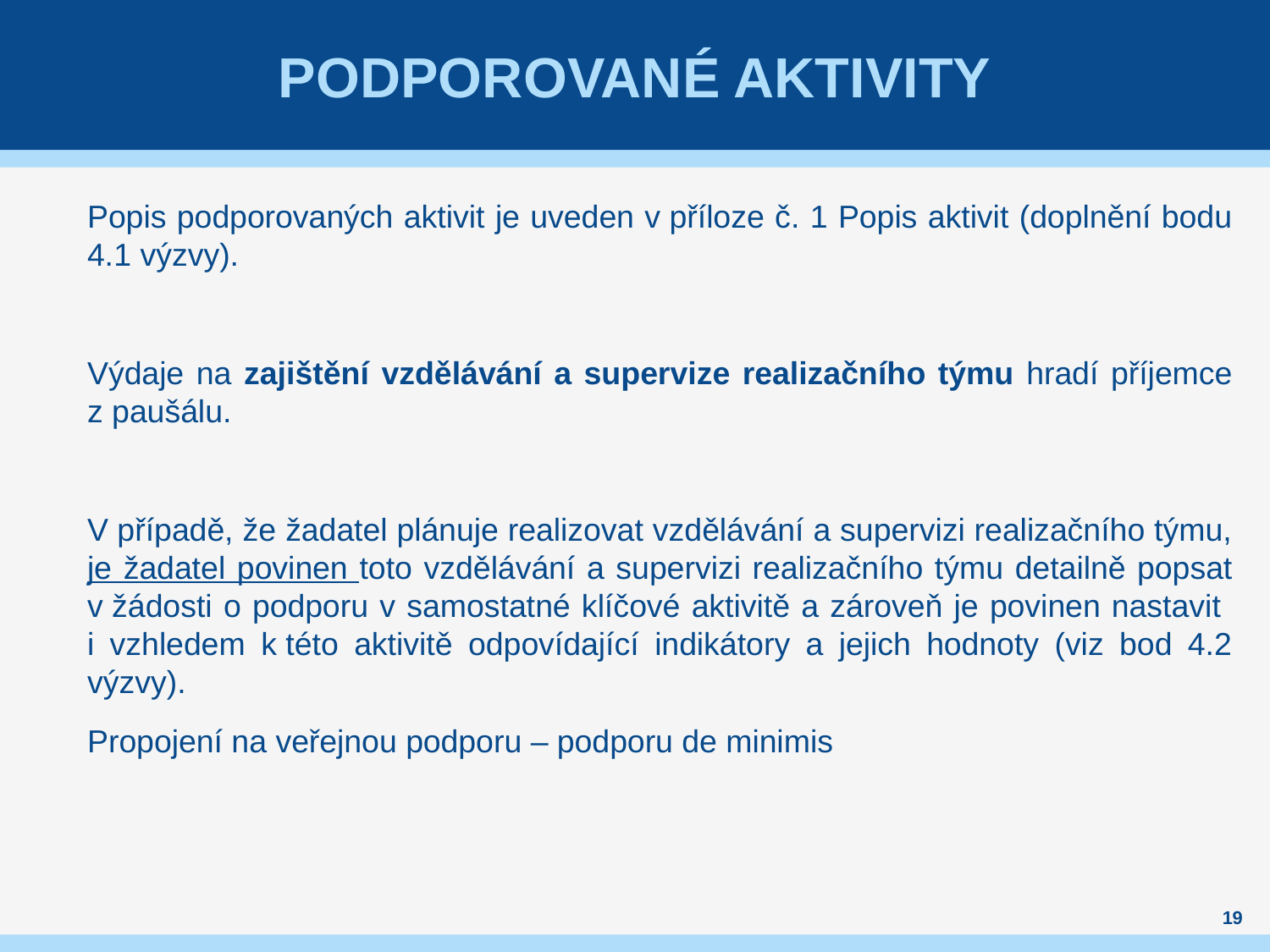

# Podporované aktivity
Popis podporovaných aktivit je uveden v příloze č. 1 Popis aktivit (doplnění bodu 4.1 výzvy).

Výdaje na zajištění vzdělávání a supervize realizačního týmu hradí příjemce z paušálu.

V případě, že žadatel plánuje realizovat vzdělávání a supervizi realizačního týmu, je žadatel povinen toto vzdělávání a supervizi realizačního týmu detailně popsat v žádosti o podporu v samostatné klíčové aktivitě a zároveň je povinen nastavit
i vzhledem k této aktivitě odpovídající indikátory a jejich hodnoty (viz bod 4.2 výzvy).
Propojení na veřejnou podporu – podporu de minimis
19